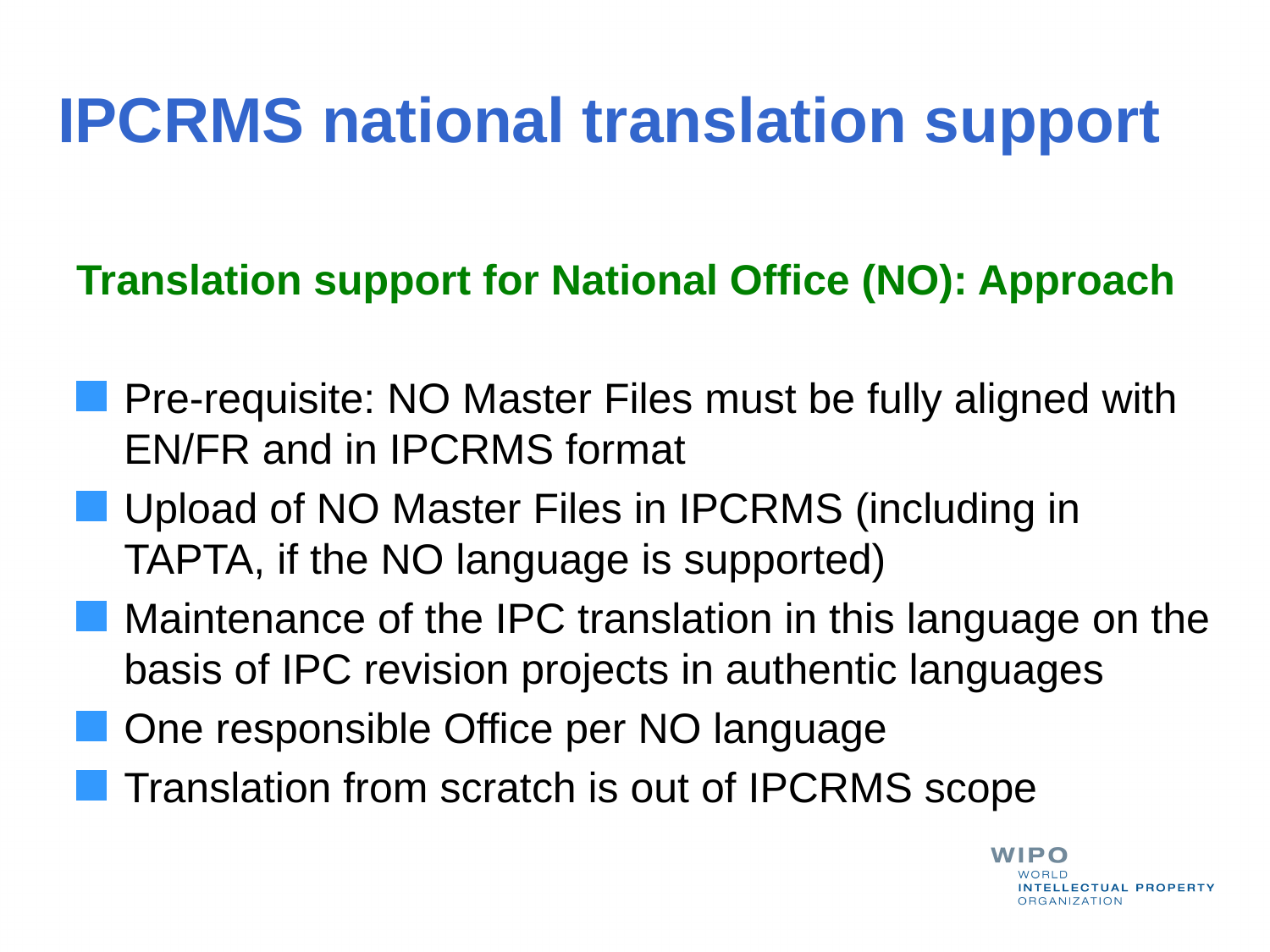

# IPCRMS national translation support
Translation support for National Office (NO): Approach

Pre-requisite: NO Master Files must be fully aligned with EN/FR and in IPCRMS format
Upload of NO Master Files in IPCRMS (including in TAPTA, if the NO language is supported)
Maintenance of the IPC translation in this language on the basis of IPC revision projects in authentic languages
One responsible Office per NO language
Translation from scratch is out of IPCRMS scope